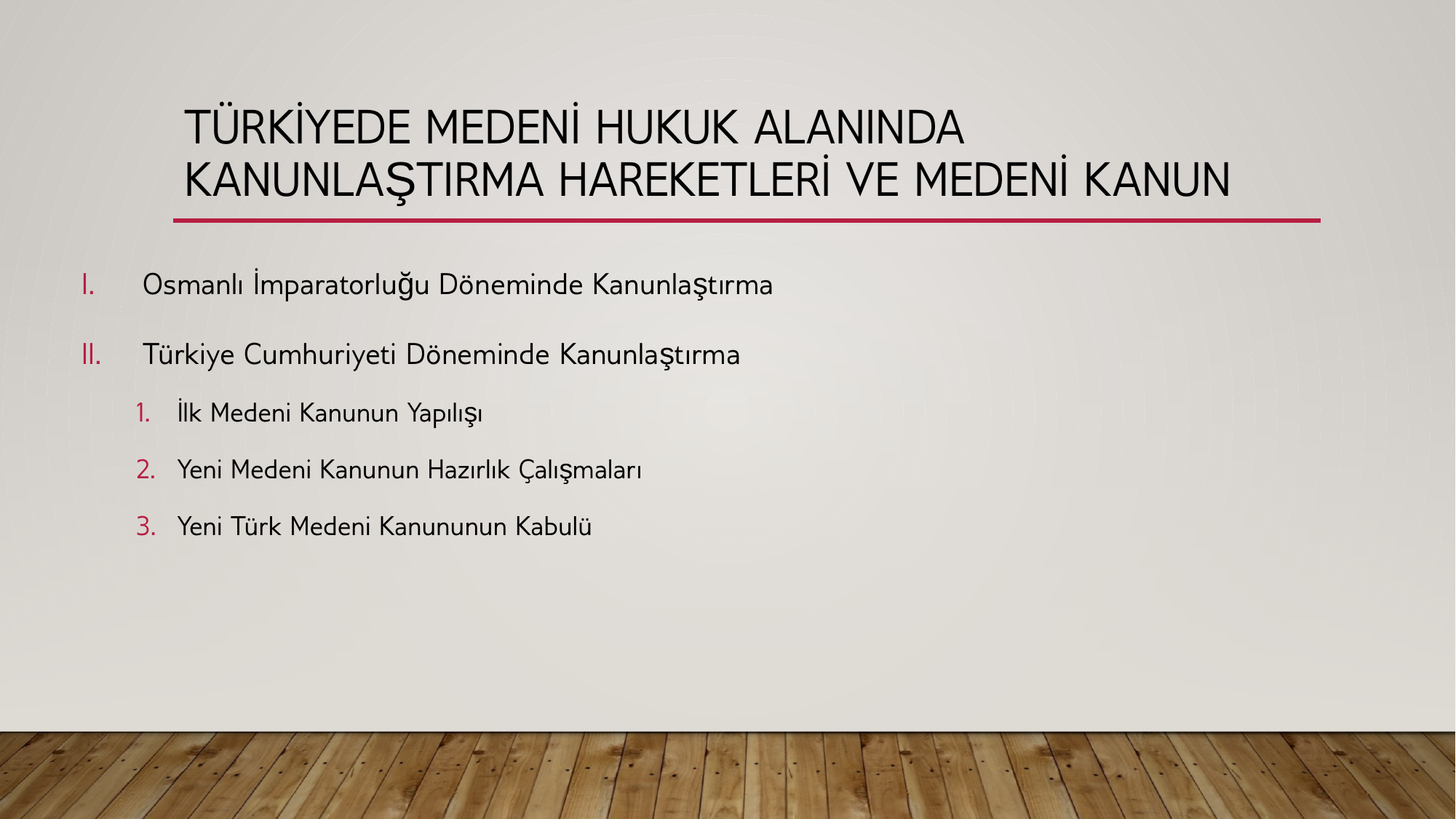

# TÜRKİYEDE MEDENİ HUKUK ALANINDA KANUNLAŞTIRMA HAREKETLERİ VE MEDENİ KANUN
Osmanlı İmparatorluğu Döneminde Kanunlaştırma
Türkiye Cumhuriyeti Döneminde Kanunlaştırma
İlk Medeni Kanunun Yapılışı
Yeni Medeni Kanunun Hazırlık Çalışmaları
Yeni Türk Medeni Kanununun Kabulü